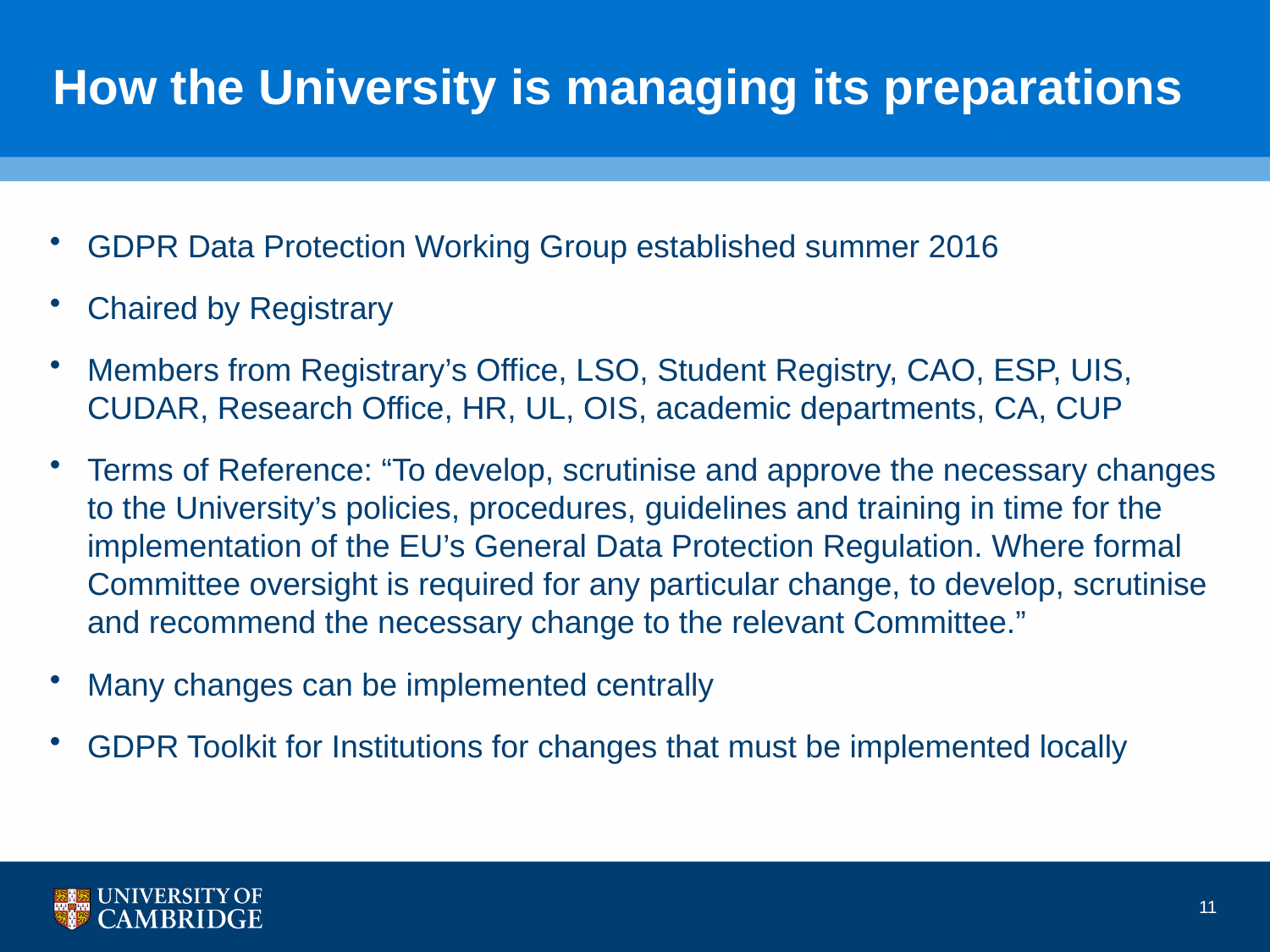

# How the University is managing its preparations
GDPR Data Protection Working Group established summer 2016
Chaired by Registrary
Members from Registrary’s Office, LSO, Student Registry, CAO, ESP, UIS, CUDAR, Research Office, HR, UL, OIS, academic departments, CA, CUP
Terms of Reference: “To develop, scrutinise and approve the necessary changes to the University’s policies, procedures, guidelines and training in time for the implementation of the EU’s General Data Protection Regulation. Where formal Committee oversight is required for any particular change, to develop, scrutinise and recommend the necessary change to the relevant Committee.”
Many changes can be implemented centrally
GDPR Toolkit for Institutions for changes that must be implemented locally
11